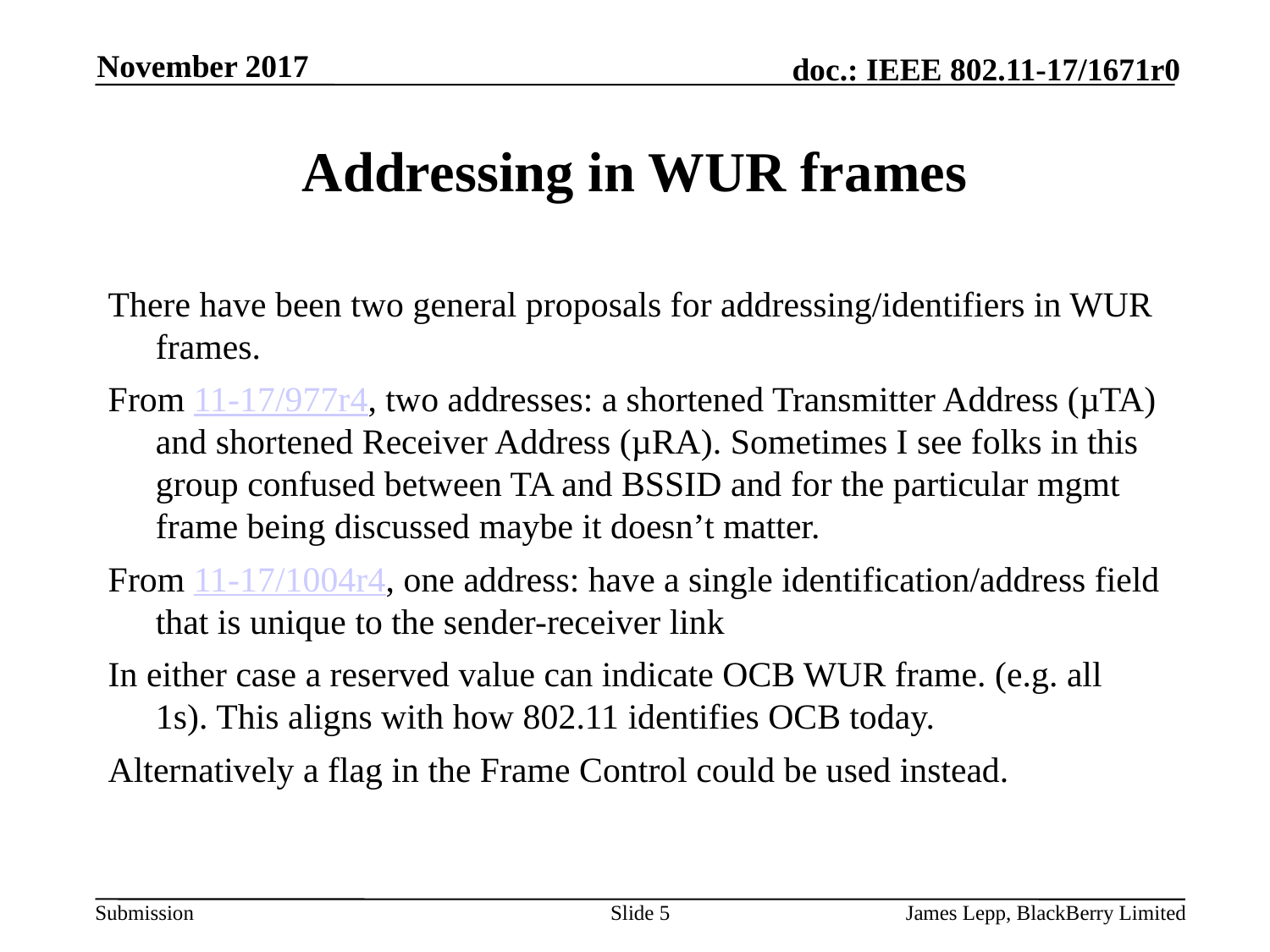

November 2017
# Addressing in WUR frames
There have been two general proposals for addressing/identifiers in WUR frames.
From 11-17/977r4, two addresses: a shortened Transmitter Address (µTA) and shortened Receiver Address (µRA). Sometimes I see folks in this group confused between TA and BSSID and for the particular mgmt frame being discussed maybe it doesn’t matter.
From 11-17/1004r4, one address: have a single identification/address field that is unique to the sender-receiver link
In either case a reserved value can indicate OCB WUR frame. (e.g. all 1s). This aligns with how 802.11 identifies OCB today.
Alternatively a flag in the Frame Control could be used instead.
Slide 5
James Lepp, BlackBerry Limited